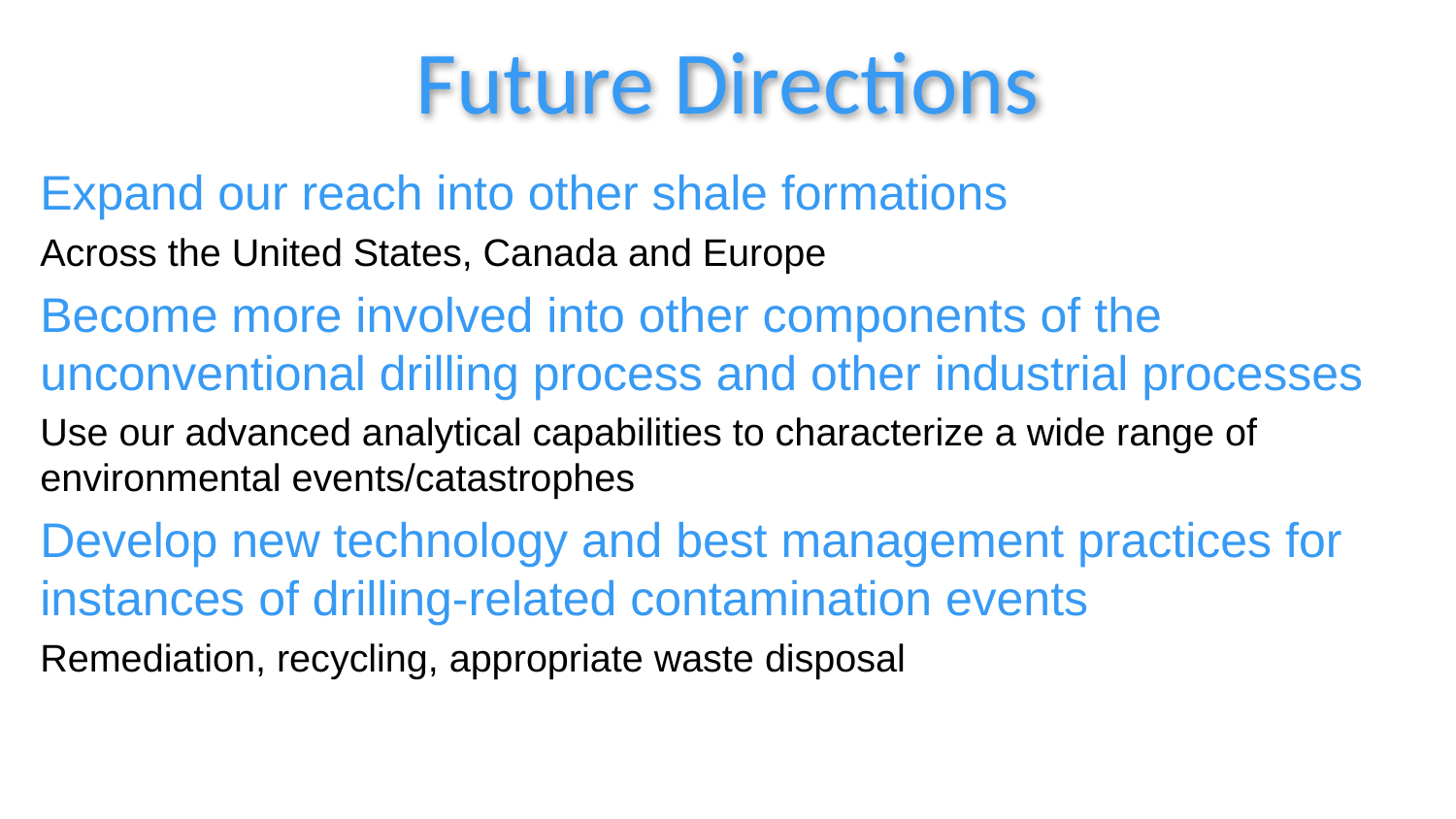

Future Directions
Expand our reach into other shale formations
Across the United States, Canada and Europe
Become more involved into other components of the unconventional drilling process and other industrial processes
Use our advanced analytical capabilities to characterize a wide range of environmental events/catastrophes
Develop new technology and best management practices for instances of drilling-related contamination events
Remediation, recycling, appropriate waste disposal